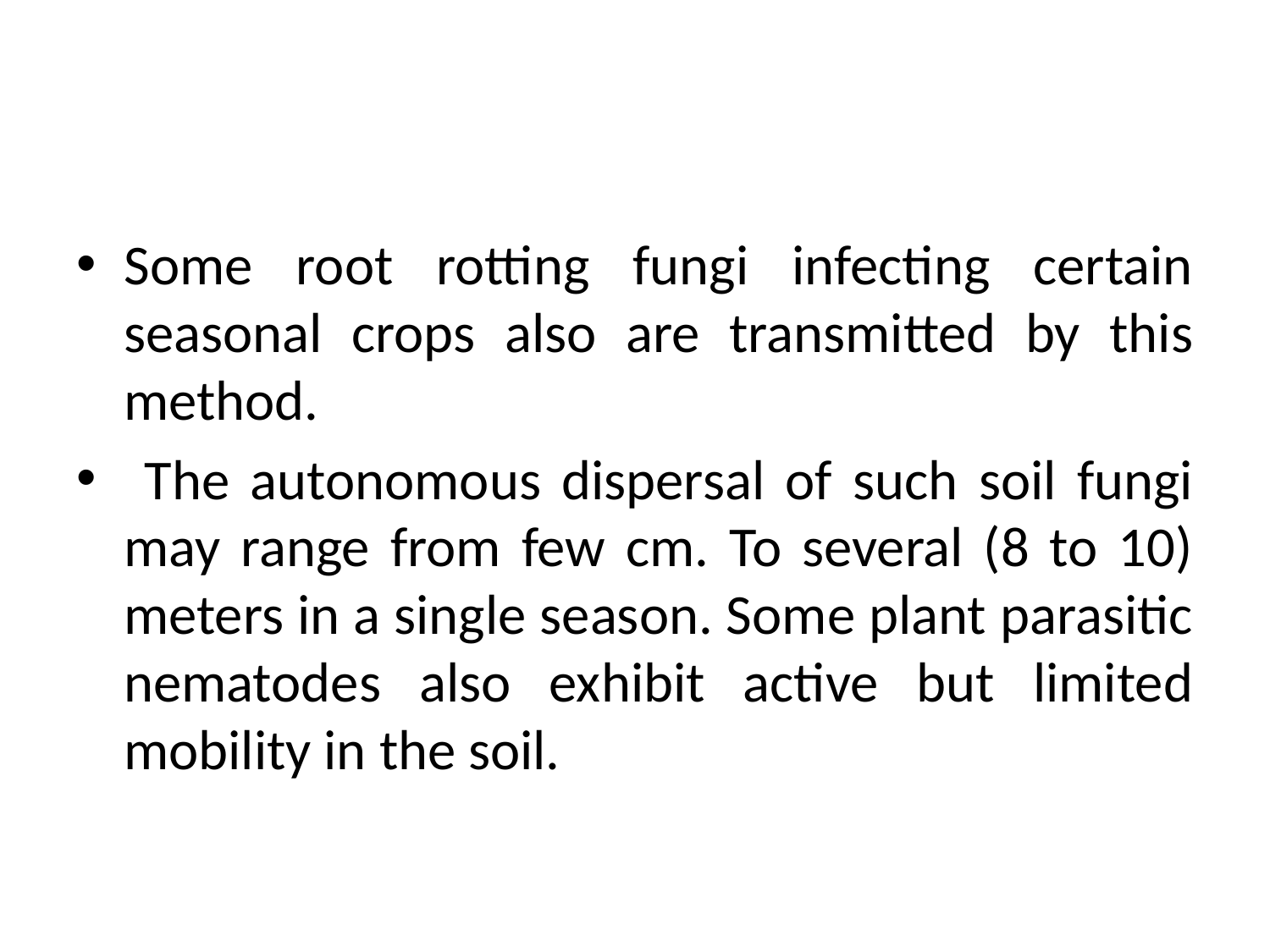

#
Some root rotting fungi infecting certain seasonal crops also are transmitted by this method.
 The autonomous dispersal of such soil fungi may range from few cm. To several (8 to 10) meters in a single season. Some plant parasitic nematodes also exhibit active but limited mobility in the soil.